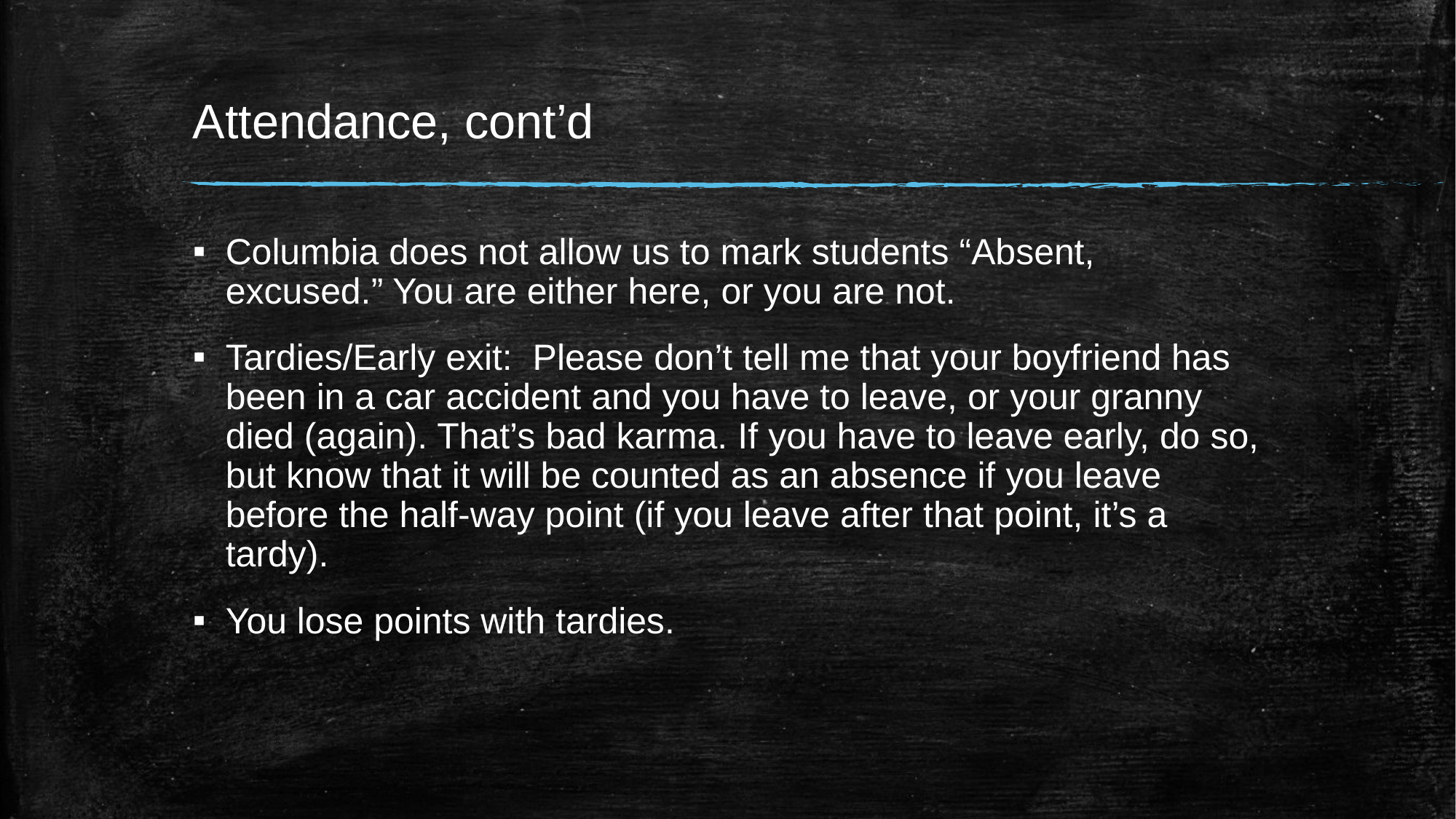

# Attendance, cont’d
Columbia does not allow us to mark students “Absent, excused.” You are either here, or you are not.
Tardies/Early exit:  Please don’t tell me that your boyfriend has been in a car accident and you have to leave, or your granny died (again). That’s bad karma. If you have to leave early, do so, but know that it will be counted as an absence if you leave before the half-way point (if you leave after that point, it’s a tardy).
You lose points with tardies.